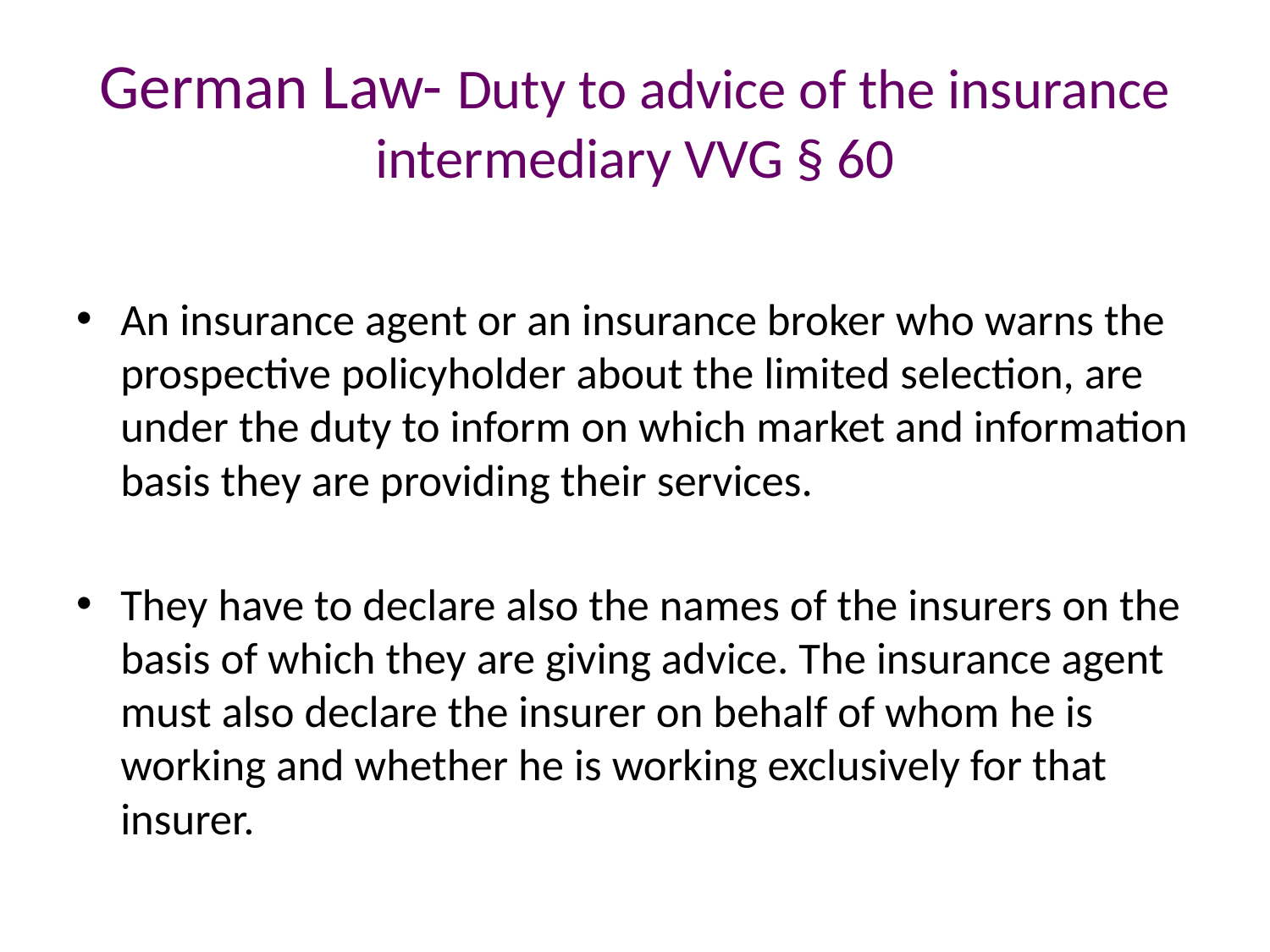

# German Law- Duty to advice of the insurance intermediary VVG § 60

An insurance agent or an insurance broker who warns the prospective policyholder about the limited selection, are under the duty to inform on which market and information basis they are providing their services.

They have to declare also the names of the insurers on the basis of which they are giving advice. The insurance agent must also declare the insurer on behalf of whom he is working and whether he is working exclusively for that insurer.